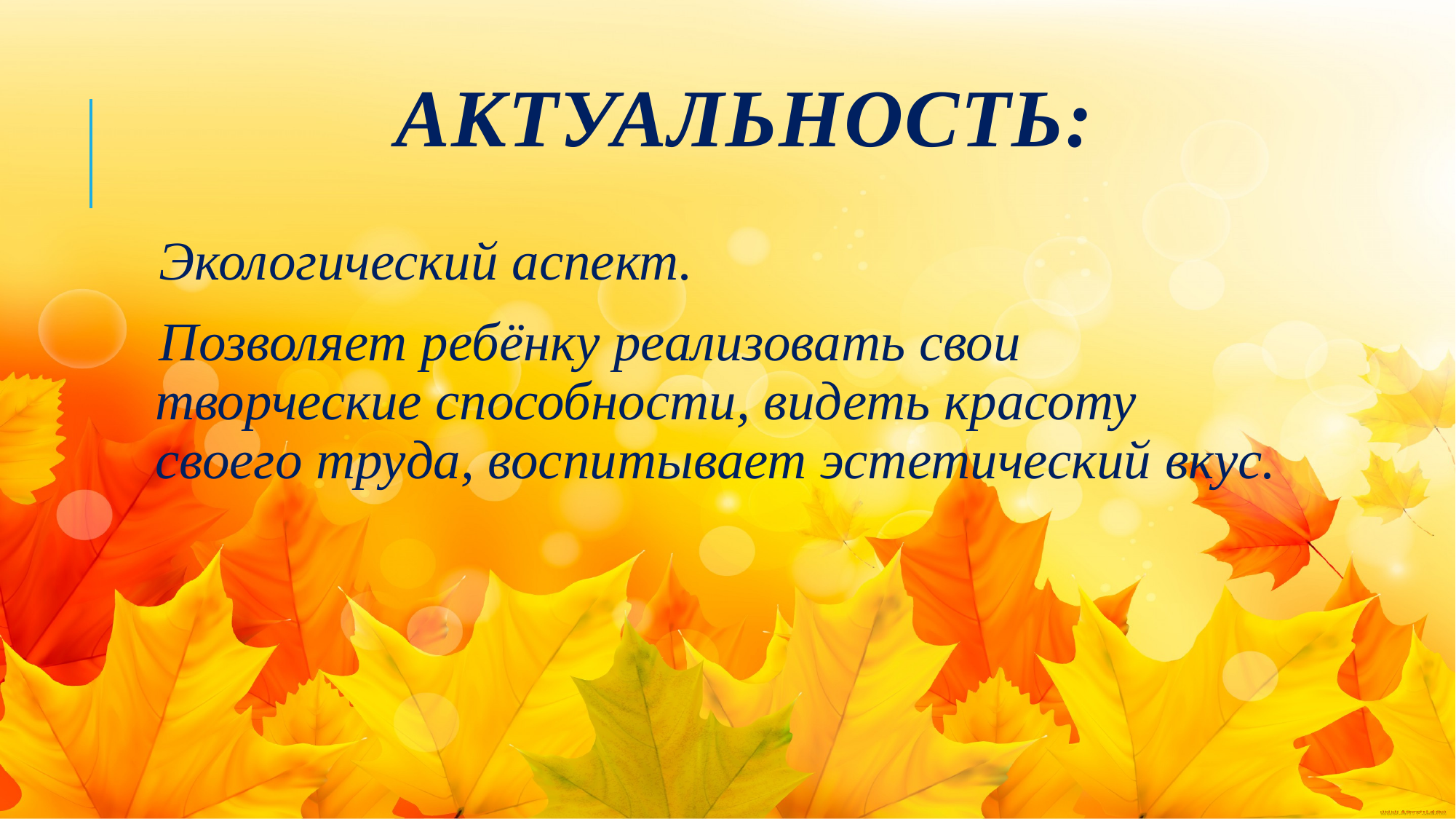

# Актуальность:
Экологический аспект.
Позволяет ребёнку реализовать свои творческие способности, видеть красоту своего труда, воспитывает эстетический вкус.